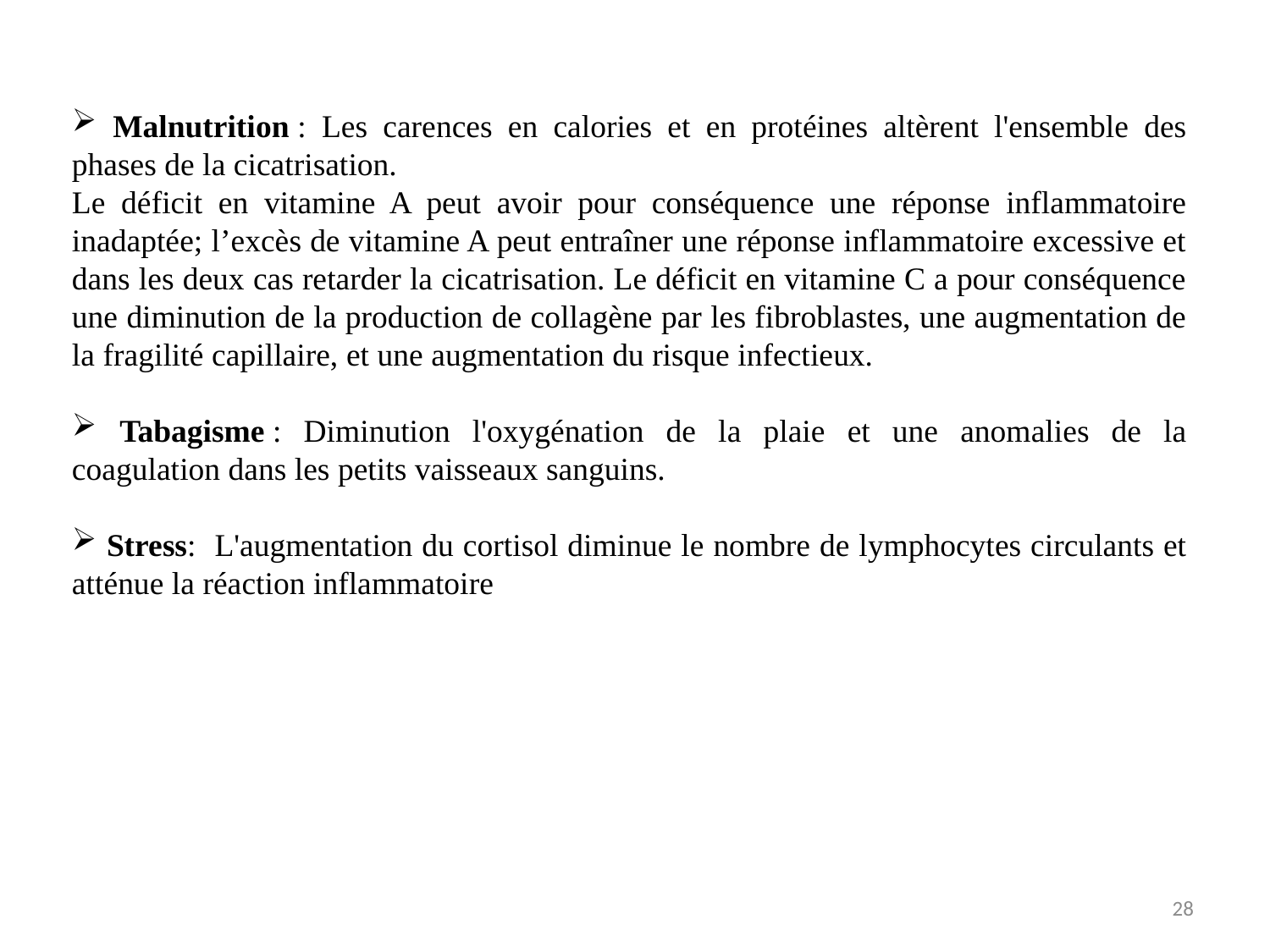

Malnutrition : Les carences en calories et en protéines altèrent l'ensemble des phases de la cicatrisation.
Le déficit en vitamine A peut avoir pour conséquence une réponse inflammatoire inadaptée; l’excès de vitamine A peut entraîner une réponse inflammatoire excessive et dans les deux cas retarder la cicatrisation. Le déficit en vitamine C a pour conséquence une diminution de la production de collagène par les fibroblastes, une augmentation de la fragilité capillaire, et une augmentation du risque infectieux.

 Tabagisme : Diminution l'oxygénation de la plaie et une anomalies de la coagulation dans les petits vaisseaux sanguins.

 Stress:  L'augmentation du cortisol diminue le nombre de lymphocytes circulants et atténue la réaction inflammatoire
28